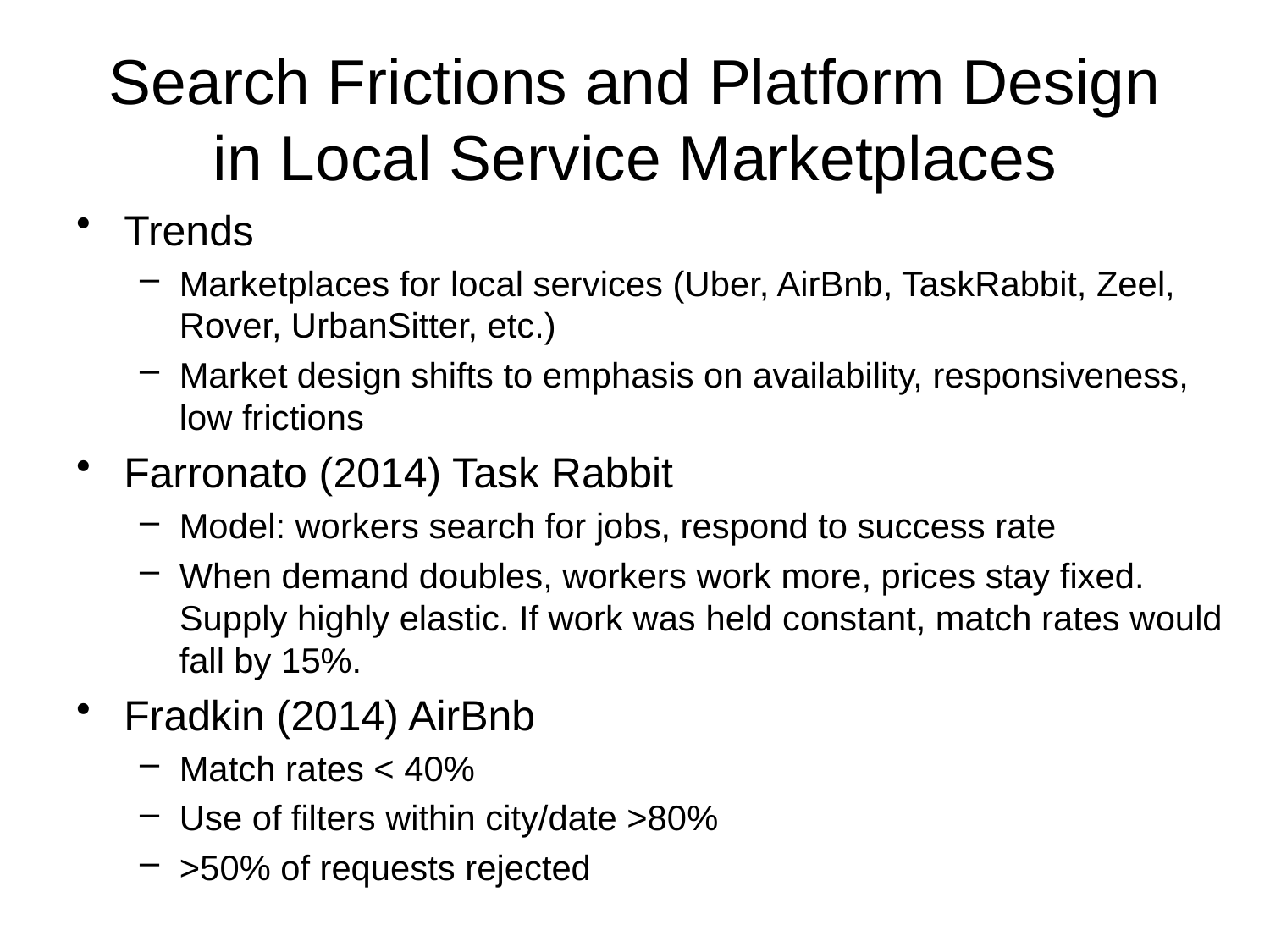

# Search Frictions and Platform Design in Local Service Marketplaces
Trends
Marketplaces for local services (Uber, AirBnb, TaskRabbit, Zeel, Rover, UrbanSitter, etc.)
Market design shifts to emphasis on availability, responsiveness, low frictions
Farronato (2014) Task Rabbit
Model: workers search for jobs, respond to success rate
When demand doubles, workers work more, prices stay fixed.  Supply highly elastic. If work was held constant, match rates would fall by 15%.
Fradkin (2014) AirBnb
Match rates < 40%
Use of filters within city/date >80%
>50% of requests rejected